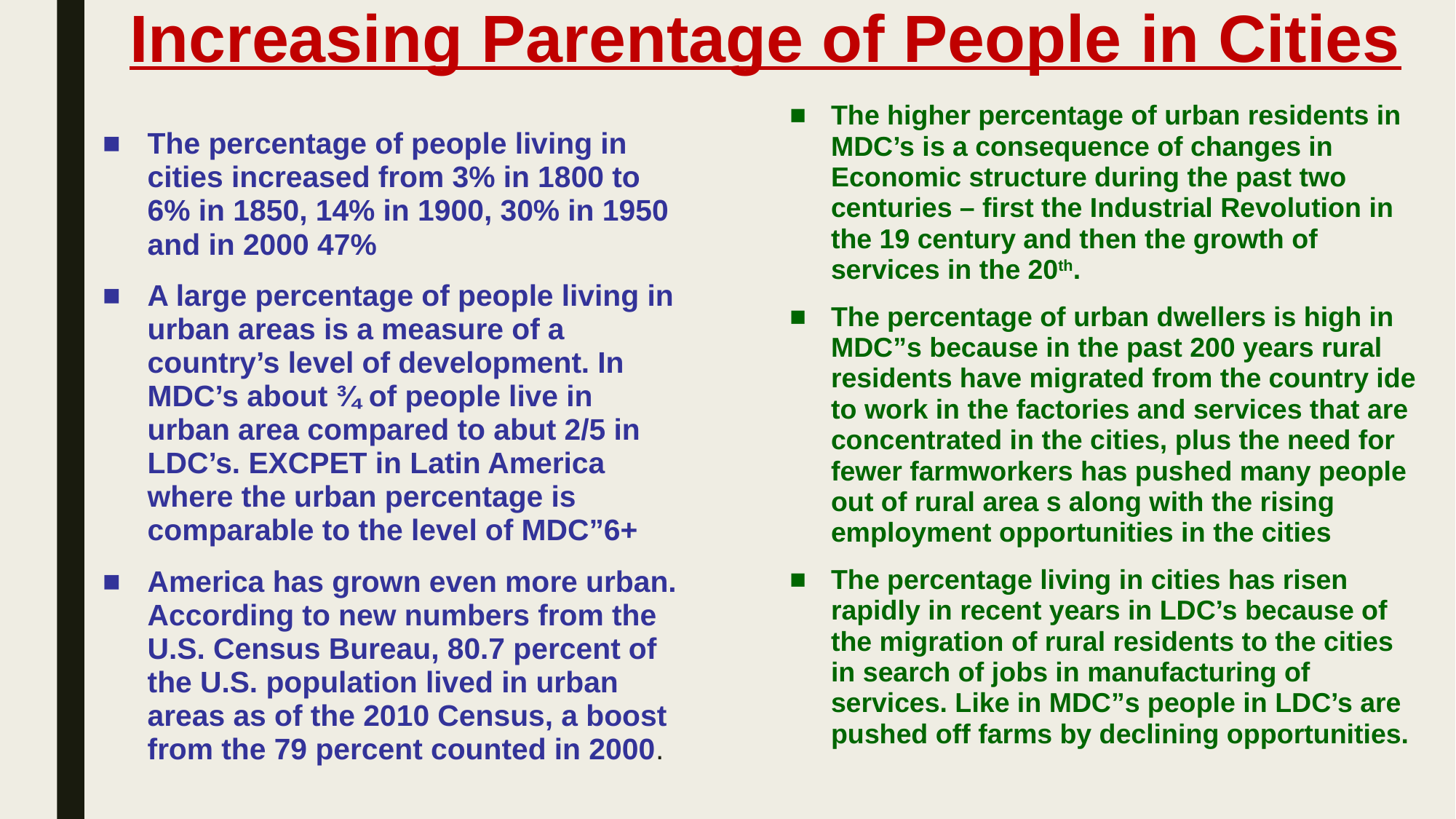

# Increasing Parentage of People in Cities
The higher percentage of urban residents in MDC’s is a consequence of changes in Economic structure during the past two centuries – first the Industrial Revolution in the 19 century and then the growth of services in the 20th.
The percentage of urban dwellers is high in MDC”s because in the past 200 years rural residents have migrated from the country ide to work in the factories and services that are concentrated in the cities, plus the need for fewer farmworkers has pushed many people out of rural area s along with the rising employment opportunities in the cities
The percentage living in cities has risen rapidly in recent years in LDC’s because of the migration of rural residents to the cities in search of jobs in manufacturing of services. Like in MDC”s people in LDC’s are pushed off farms by declining opportunities.
The percentage of people living in cities increased from 3% in 1800 to 6% in 1850, 14% in 1900, 30% in 1950 and in 2000 47%
A large percentage of people living in urban areas is a measure of a country’s level of development. In MDC’s about ¾ of people live in urban area compared to abut 2/5 in LDC’s. EXCPET in Latin America where the urban percentage is comparable to the level of MDC”6+
America has grown even more urban. According to new numbers from the U.S. Census Bureau, 80.7 percent of the U.S. population lived in urban areas as of the 2010 Census, a boost from the 79 percent counted in 2000.